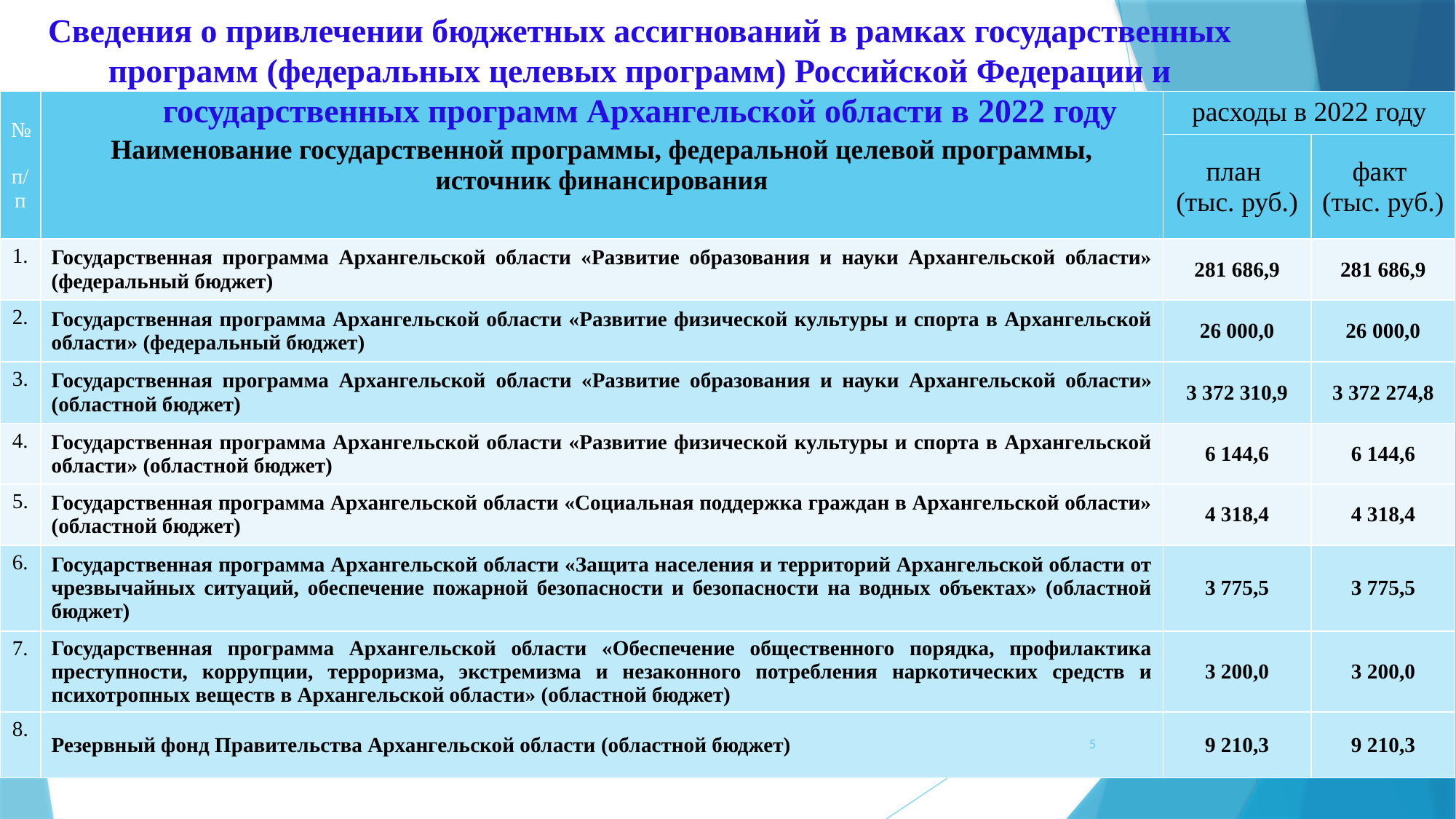

# Сведения о привлечении бюджетных ассигнований в рамках государственных программ (федеральных целевых программ) Российской Федерации и государственных программ Архангельской области в 2022 году
| № п/п | Наименование государственной программы, федеральной целевой программы, источник финансирования | расходы в 2022 году |  |
| --- | --- | --- | --- |
|  |  | план (тыс. руб.) | факт (тыс. руб.) |
| 1. | Государственная программа Архангельской области «Развитие образования и науки Архангельской области» (федеральный бюджет) | 281 686,9 | 281 686,9 |
| 2. | Государственная программа Архангельской области «Развитие физической культуры и спорта в Архангельской области» (федеральный бюджет) | 26 000,0 | 26 000,0 |
| 3. | Государственная программа Архангельской области «Развитие образования и науки Архангельской области» (областной бюджет) | 3 372 310,9 | 3 372 274,8 |
| 4. | Государственная программа Архангельской области «Развитие физической культуры и спорта в Архангельской области» (областной бюджет) | 6 144,6 | 6 144,6 |
| 5. | Государственная программа Архангельской области «Социальная поддержка граждан в Архангельской области» (областной бюджет) | 4 318,4 | 4 318,4 |
| 6. | Государственная программа Архангельской области «Защита населения и территорий Архангельской области от чрезвычайных ситуаций, обеспечение пожарной безопасности и безопасности на водных объектах» (областной бюджет) | 3 775,5 | 3 775,5 |
| 7. | Государственная программа Архангельской области «Обеспечение общественного порядка, профилактика преступности, коррупции, терроризма, экстремизма и незаконного потребления наркотических средств и психотропных веществ в Архангельской области» (областной бюджет) | 3 200,0 | 3 200,0 |
| 8. | Резервный фонд Правительства Архангельской области (областной бюджет) | 9 210,3 | 9 210,3 |
5